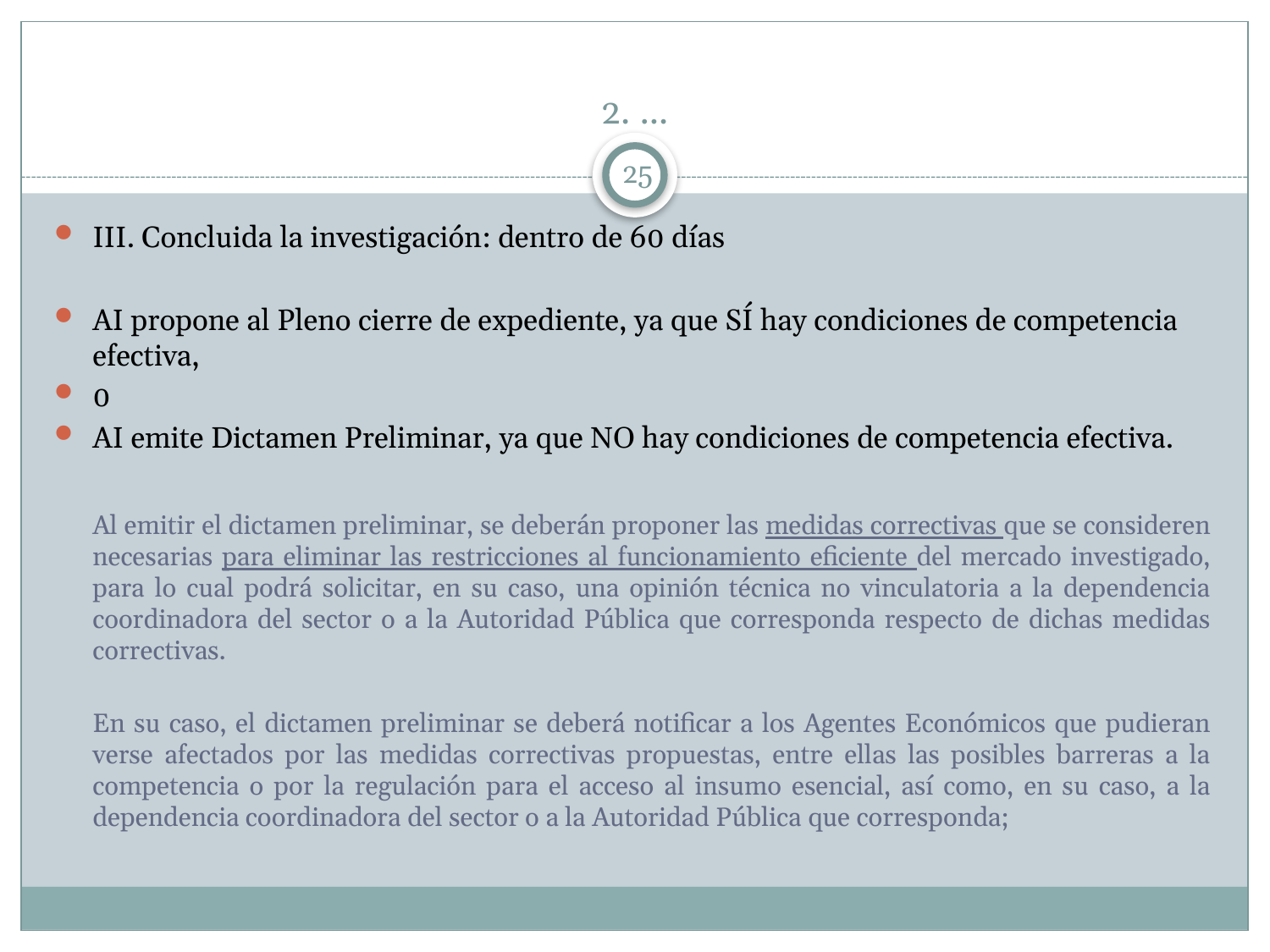

# 2. …
25
III. Concluida la investigación: dentro de 60 días

AI propone al Pleno cierre de expediente, ya que SÍ hay condiciones de competencia efectiva,
0
AI emite Dictamen Preliminar, ya que NO hay condiciones de competencia efectiva.

Al emitir el dictamen preliminar, se deberán proponer las medidas correctivas que se consideren necesarias para eliminar las restricciones al funcionamiento eficiente del mercado investigado, para lo cual podrá solicitar, en su caso, una opinión técnica no vinculatoria a la dependencia coordinadora del sector o a la Autoridad Pública que corresponda respecto de dichas medidas correctivas.

En su caso, el dictamen preliminar se deberá notificar a los Agentes Económicos que pudieran verse afectados por las medidas correctivas propuestas, entre ellas las posibles barreras a la competencia o por la regulación para el acceso al insumo esencial, así como, en su caso, a la dependencia coordinadora del sector o a la Autoridad Pública que corresponda;